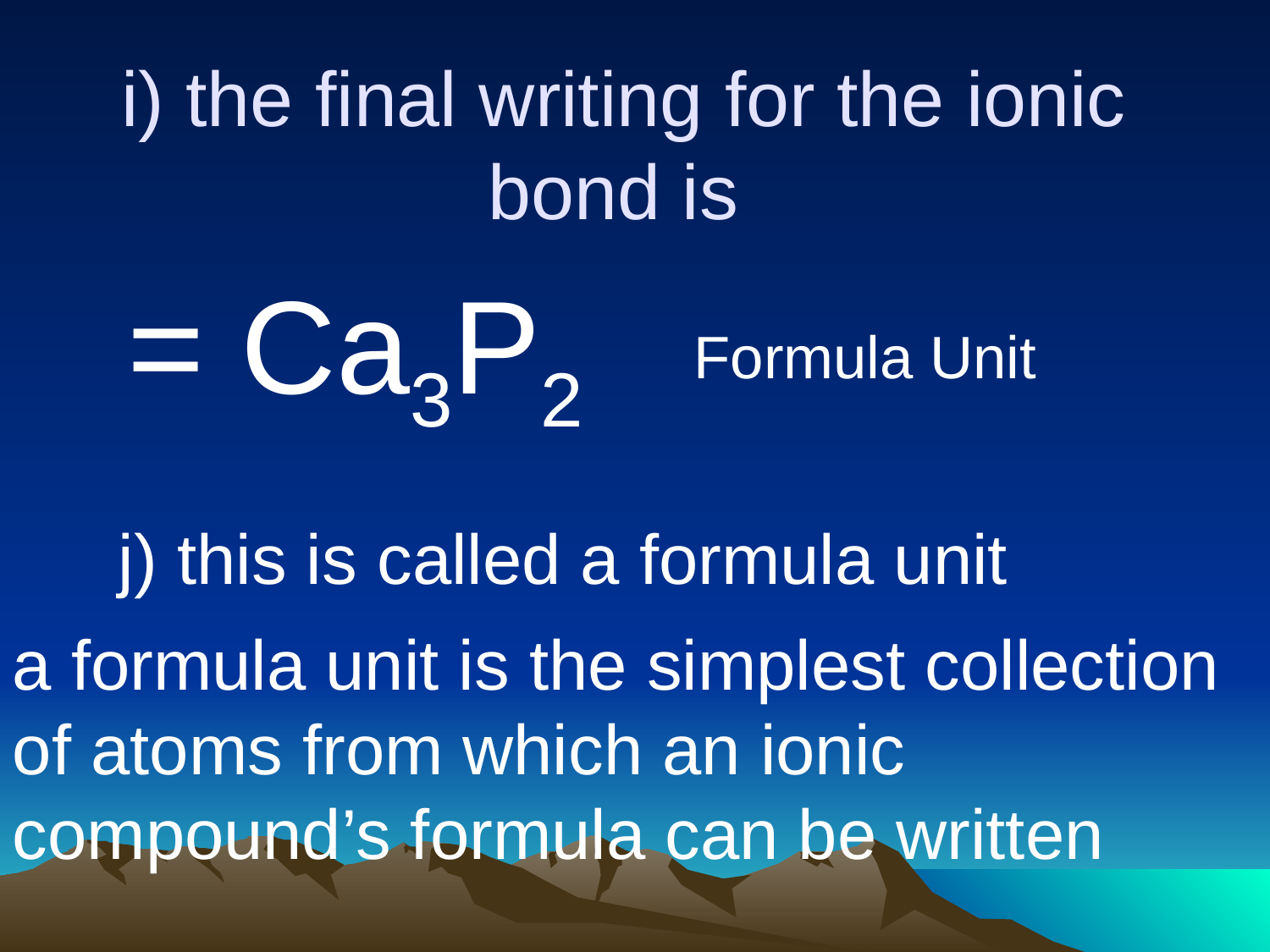

i) the final writing for the ionic bond is
= Ca3P2
Formula Unit
j) this is called a formula unit
a formula unit is the simplest collection of atoms from which an ionic compound’s formula can be written